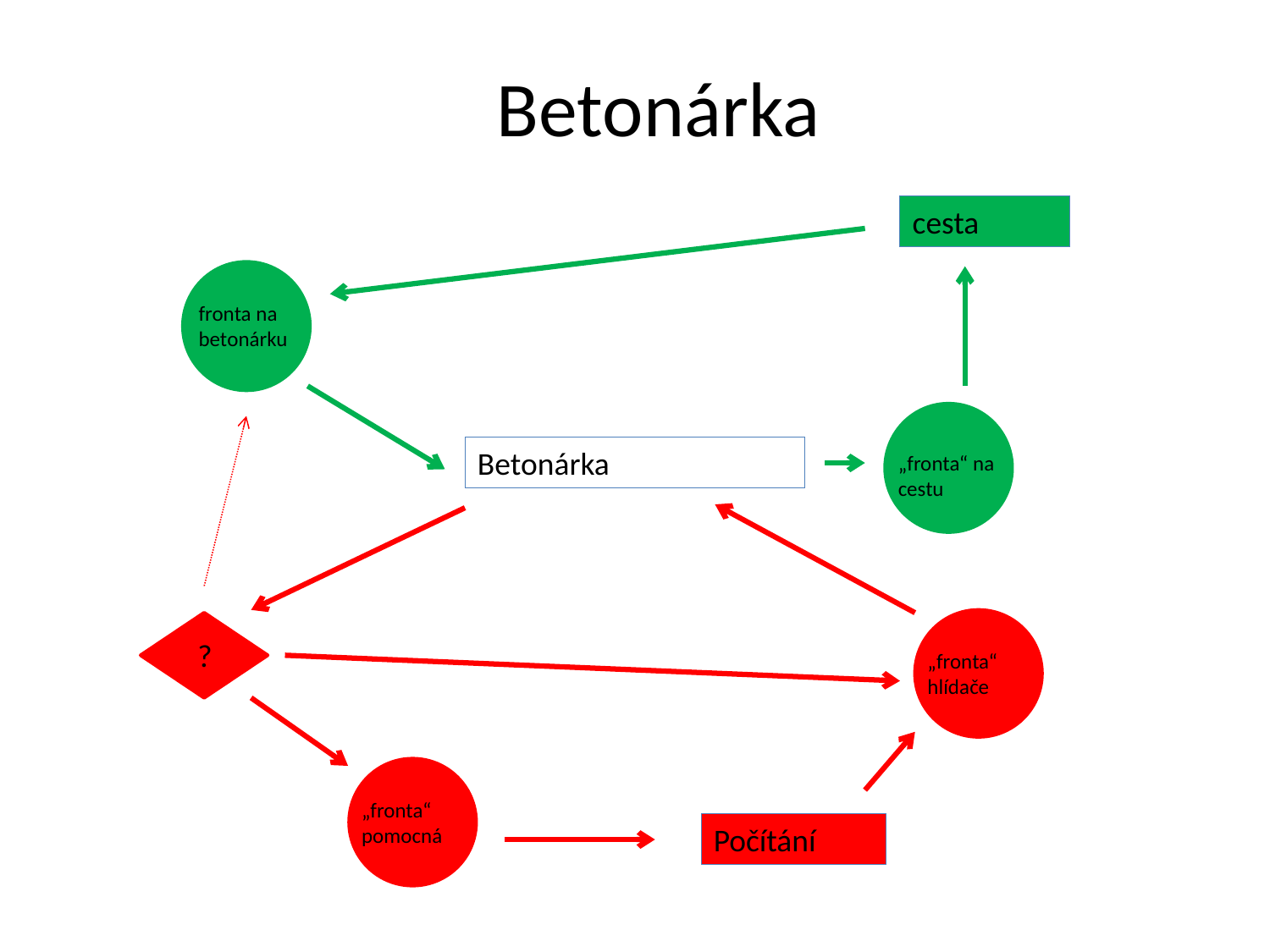

# Betonárka
cesta

fronta na betonárku

Betonárka
„fronta“ na cestu

?
„fronta“ hlídače

„fronta“ pomocná
Počítání